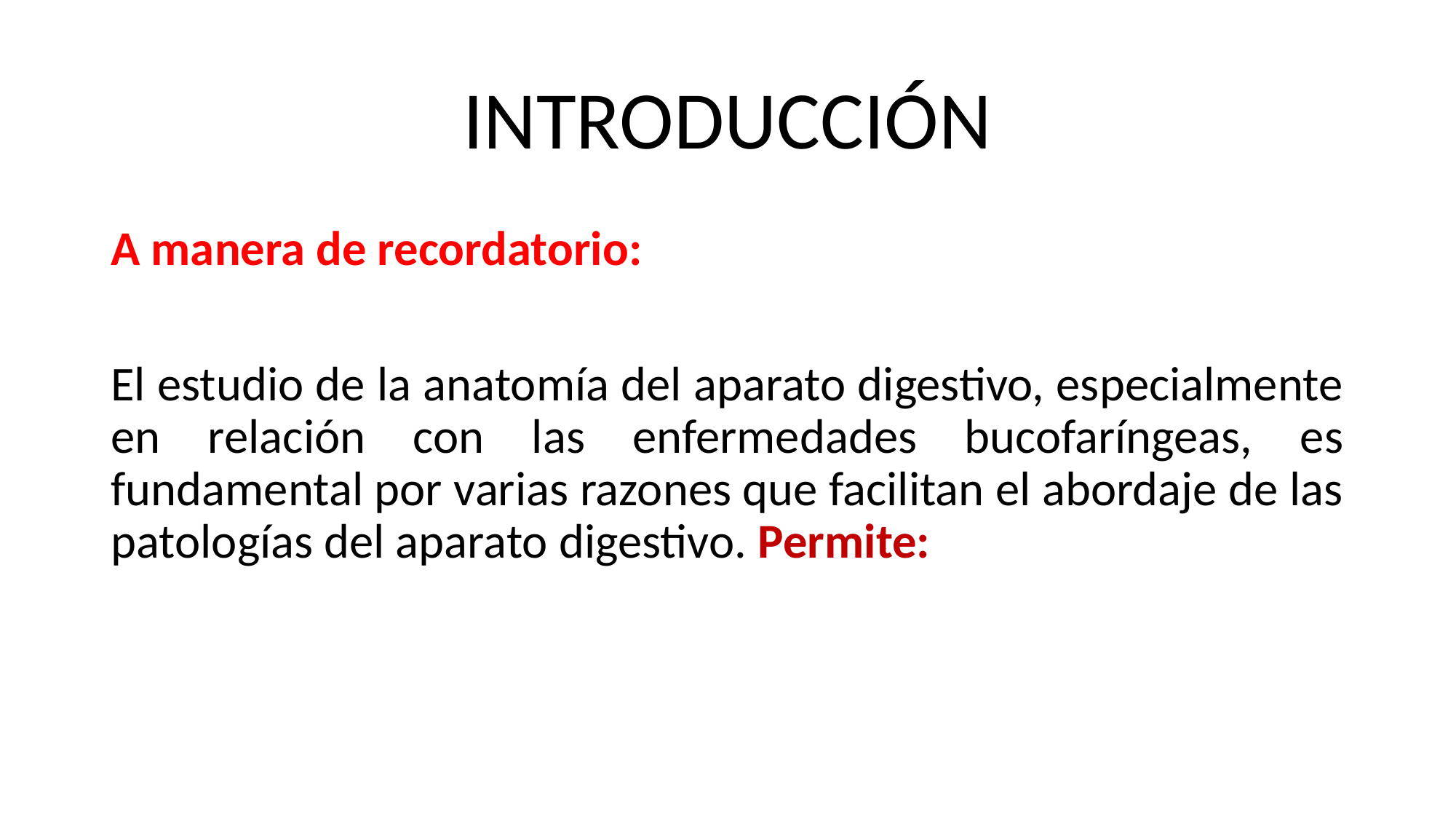

# INTRODUCCIÓN
A manera de recordatorio:

El estudio de la anatomía del aparato digestivo, especialmente en relación con las enfermedades bucofaríngeas, es fundamental por varias razones que facilitan el abordaje de las patologías del aparato digestivo. Permite: